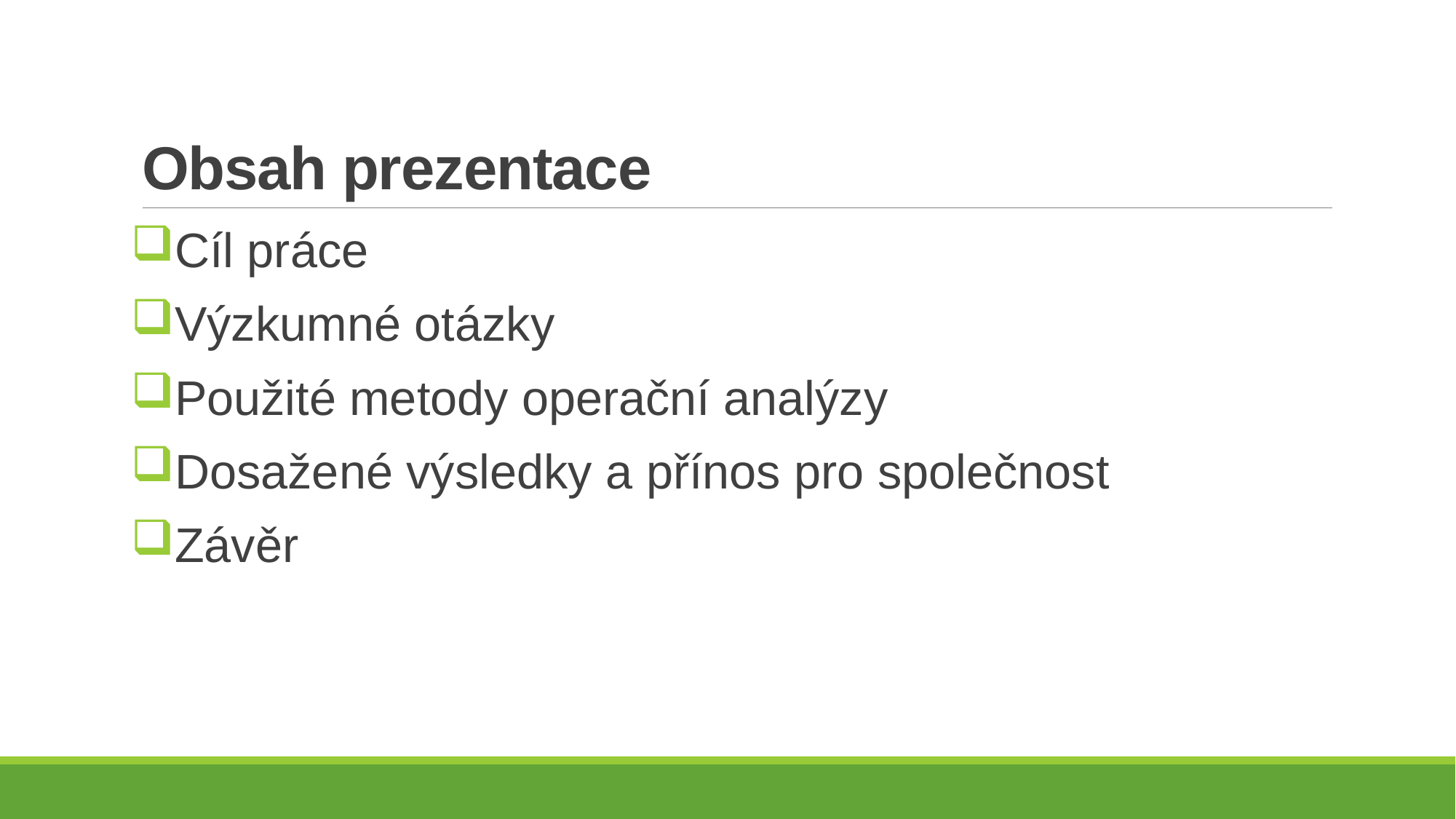

# Obsah prezentace
Cíl práce
Výzkumné otázky
Použité metody operační analýzy
Dosažené výsledky a přínos pro společnost
Závěr